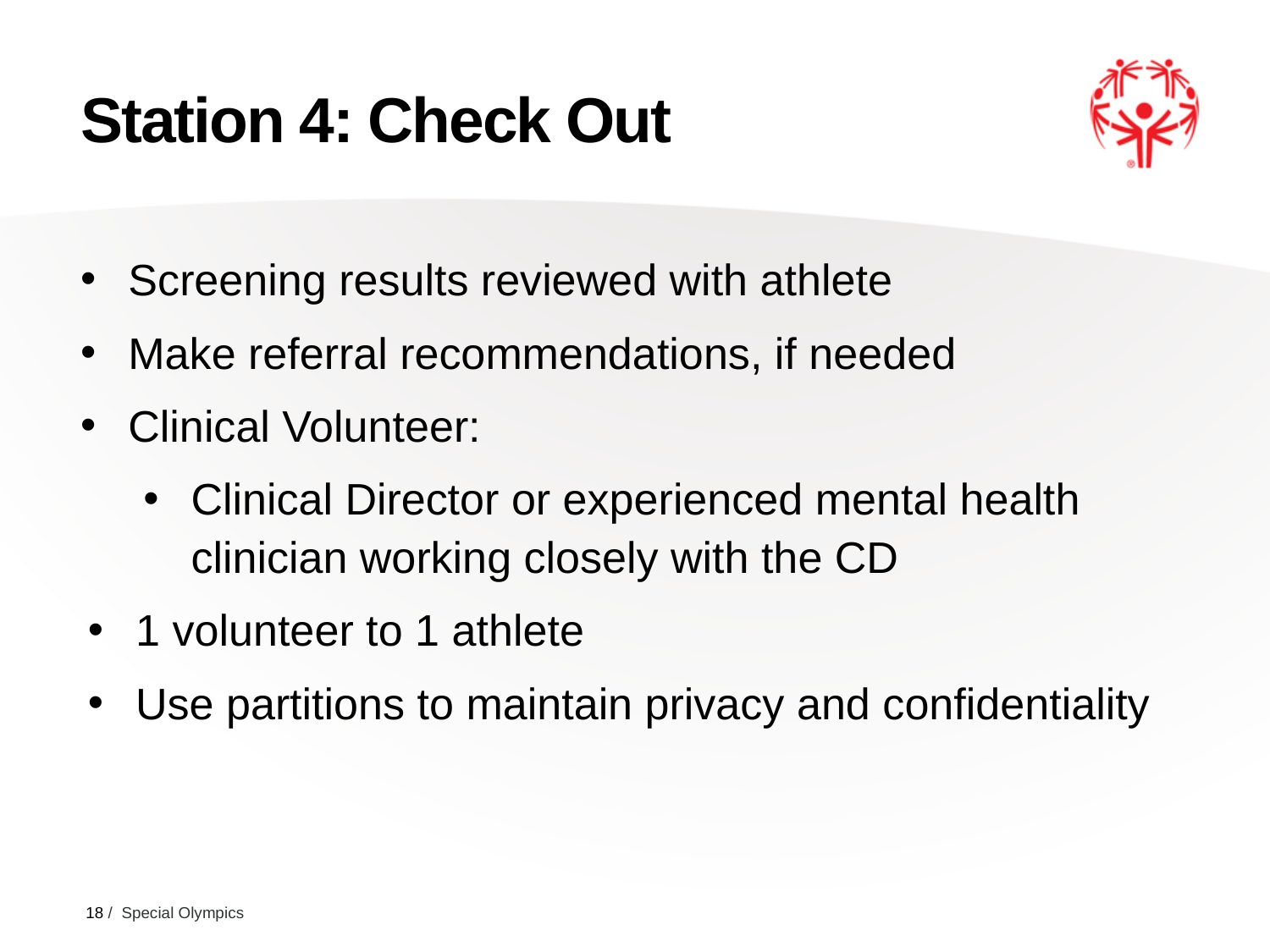

# Station 4: Check Out
Screening results reviewed with athlete
Make referral recommendations, if needed
Clinical Volunteer:
Clinical Director or experienced mental health clinician working closely with the CD
1 volunteer to 1 athlete
Use partitions to maintain privacy and confidentiality

18 /  Special Olympics